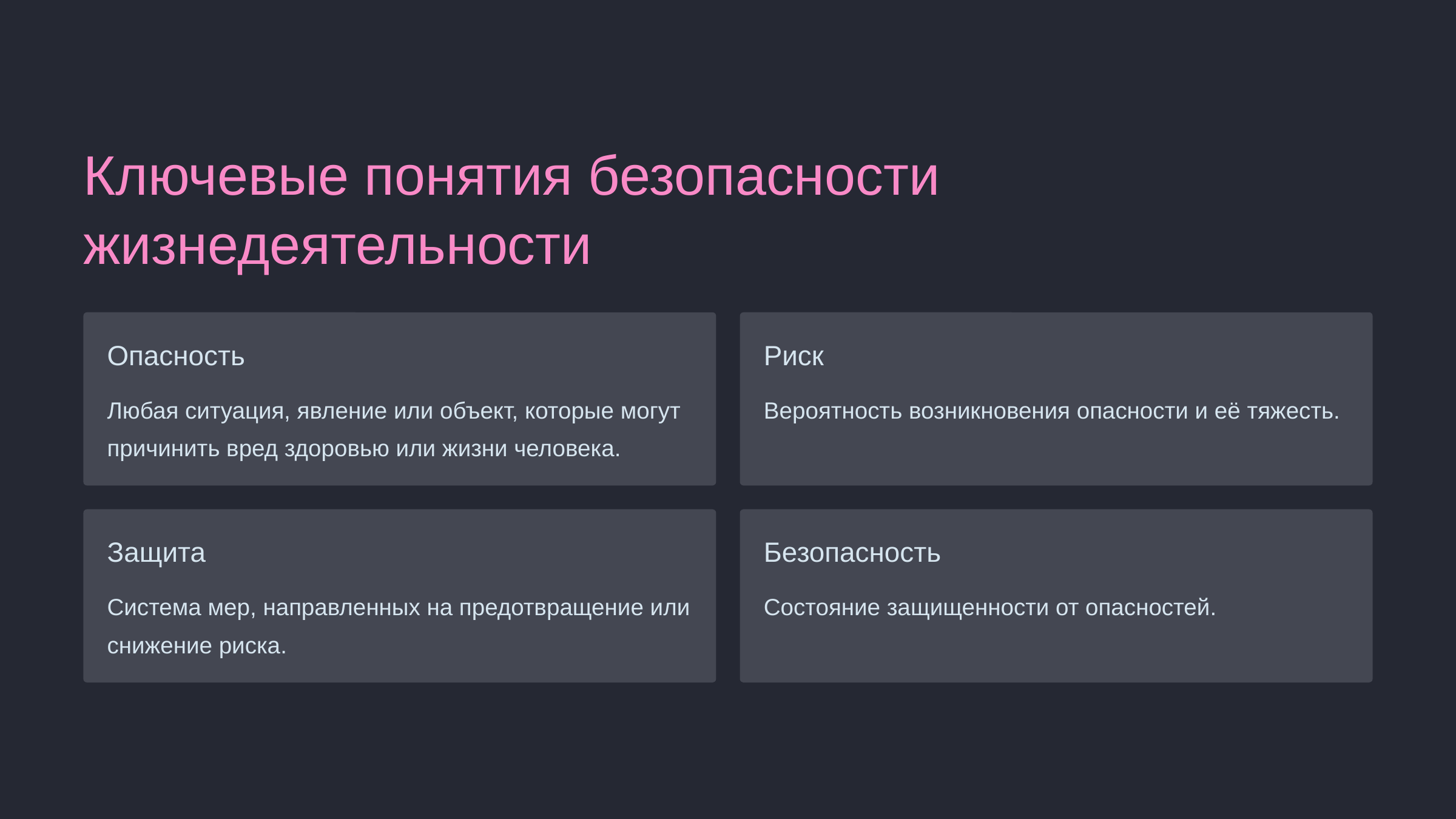

newUROKI.net
Ключевые понятия безопасности жизнедеятельности

Опасность
Риск
Любая ситуация, явление или объект, которые могут причинить вред здоровью или жизни человека.
Вероятность возникновения опасности и её тяжесть.

Защита
Безопасность
Система мер, направленных на предотвращение или снижение риска.
Состояние защищенности от опасностей.